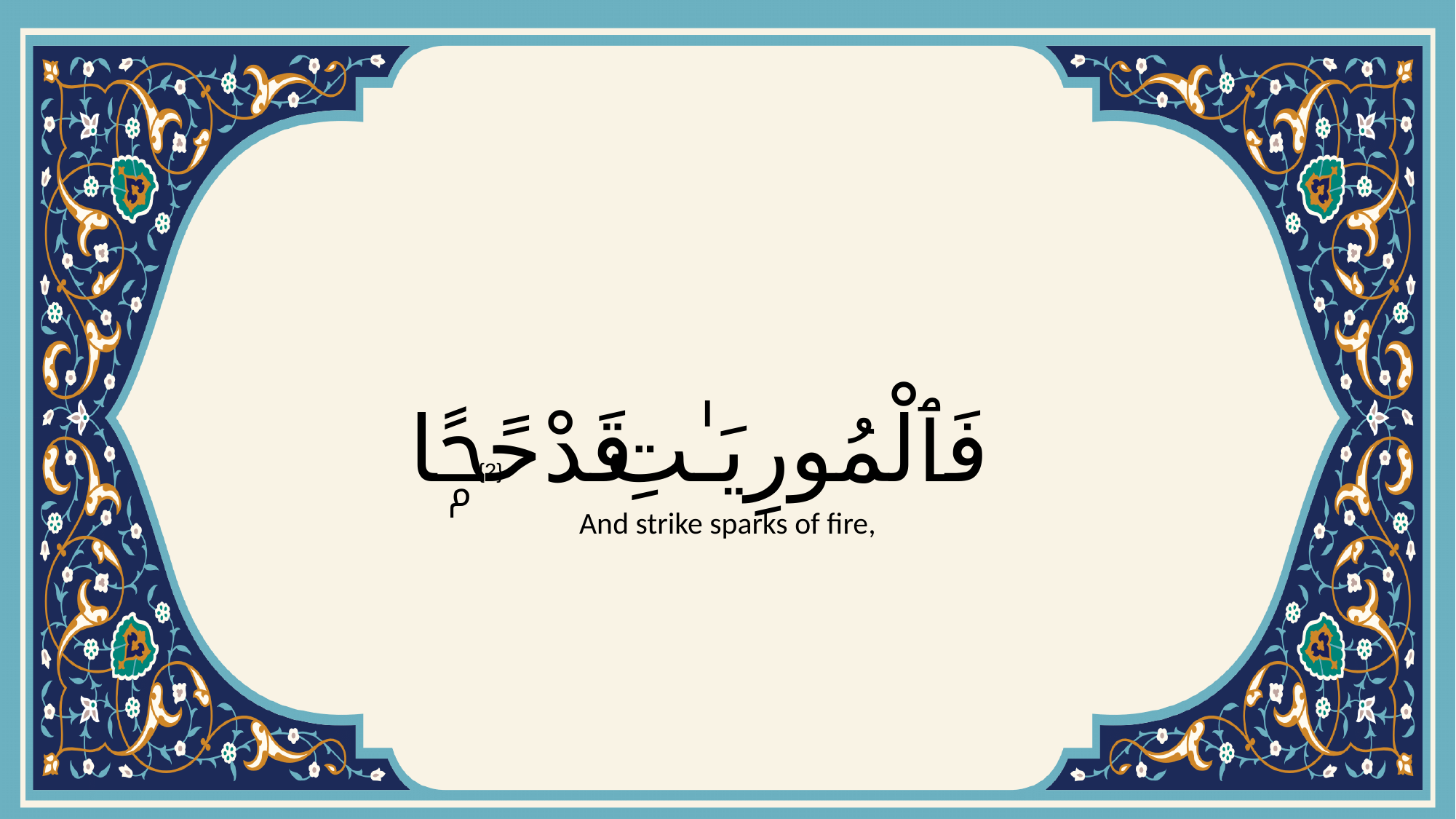

# فَٱلْمُورِيَـٰتِ قَدْحًۭا
{2}
And strike sparks of fire,